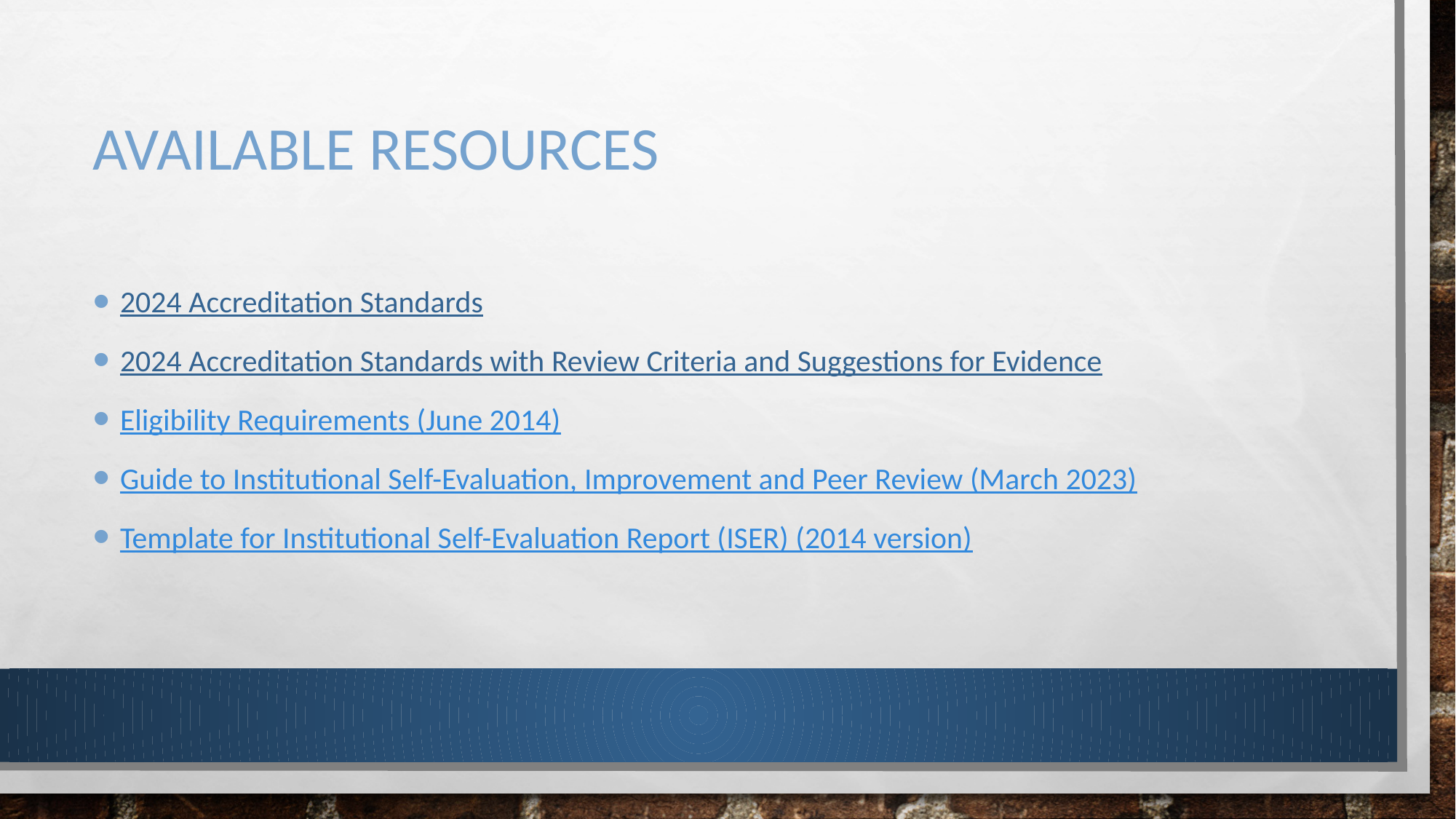

# Available Resources
2024 Accreditation Standards
2024 Accreditation Standards with Review Criteria and Suggestions for Evidence
Eligibility Requirements (June 2014)
Guide to Institutional Self-Evaluation, Improvement and Peer Review (March 2023)
Template for Institutional Self-Evaluation Report (ISER) (2014 version)